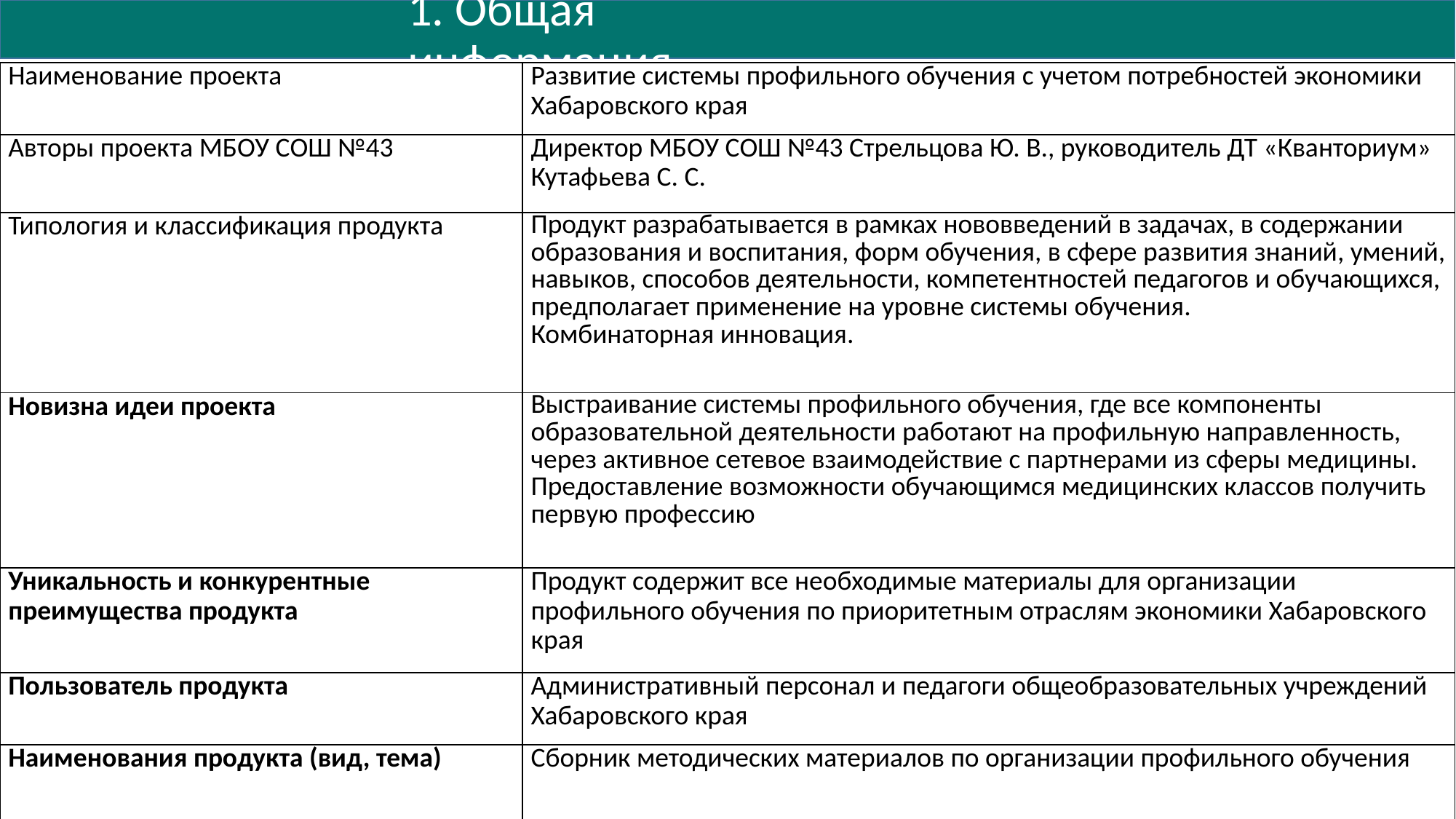

# 1. Общая информация
| Наименование проекта | Развитие системы профильного обучения с учетом потребностей экономики Хабаровского края |
| --- | --- |
| Авторы проекта МБОУ СОШ №43 | Директор МБОУ СОШ №43 Стрельцова Ю. В., руководитель ДТ «Кванториум» Кутафьева С. С. |
| Типология и классификация продукта | Продукт разрабатывается в рамках нововведений в задачах, в содержании образования и воспитания, форм обучения, в сфере развития знаний, умений, навыков, способов деятельности, компетентностей педагогов и обучающихся, предполагает применение на уровне системы обучения. Комбинаторная инновация. |
| Новизна идеи проекта | Выстраивание системы профильного обучения, где все компоненты образовательной деятельности работают на профильную направленность, через активное сетевое взаимодействие с партнерами из сферы медицины. Предоставление возможности обучающимся медицинских классов получить первую профессию |
| Уникальность и конкурентные преимущества продукта | Продукт содержит все необходимые материалы для организации профильного обучения по приоритетным отраслям экономики Хабаровского края |
| Пользователь продукта | Административный персонал и педагоги общеобразовательных учреждений Хабаровского края |
| Наименования продукта (вид, тема) | Сборник методических материалов по организации профильного обучения |